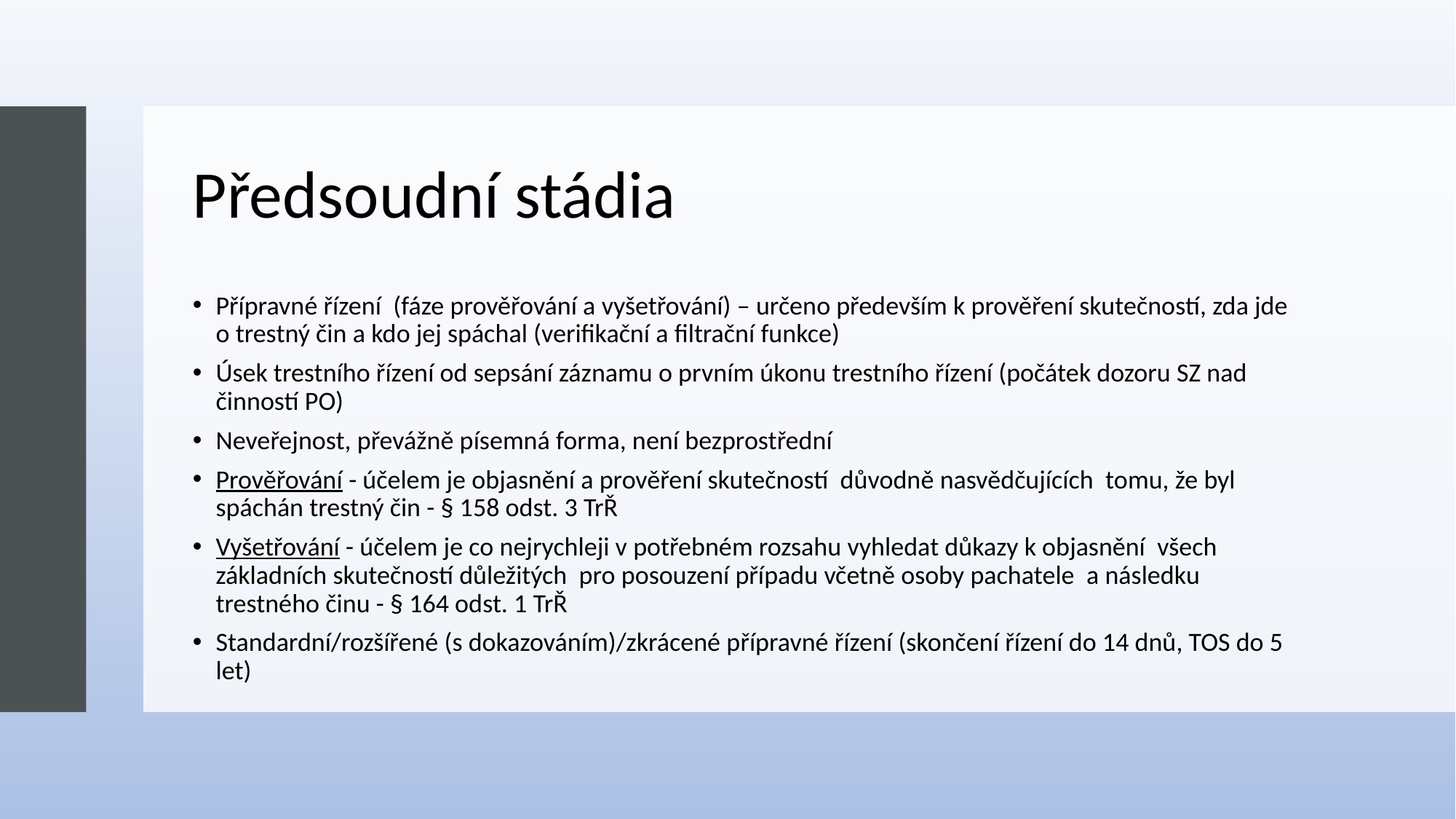

# Předsoudní stádia
Přípravné řízení  (fáze prověřování a vyšetřování) – určeno především k prověření skutečností, zda jde o trestný čin a kdo jej spáchal (verifikační a filtrační funkce)
Úsek trestního řízení od sepsání záznamu o prvním úkonu trestního řízení (počátek dozoru SZ nad činností PO)
Neveřejnost, převážně písemná forma, není bezprostřední
Prověřování - účelem je objasnění a prověření skutečností  důvodně nasvědčujících  tomu, že byl spáchán trestný čin - § 158 odst. 3 TrŘ
Vyšetřování - účelem je co nejrychleji v potřebném rozsahu vyhledat důkazy k objasnění  všech základních skutečností důležitých  pro posouzení případu včetně osoby pachatele  a následku trestného činu - § 164 odst. 1 TrŘ
Standardní/rozšířené (s dokazováním)/zkrácené přípravné řízení (skončení řízení do 14 dnů, TOS do 5 let)